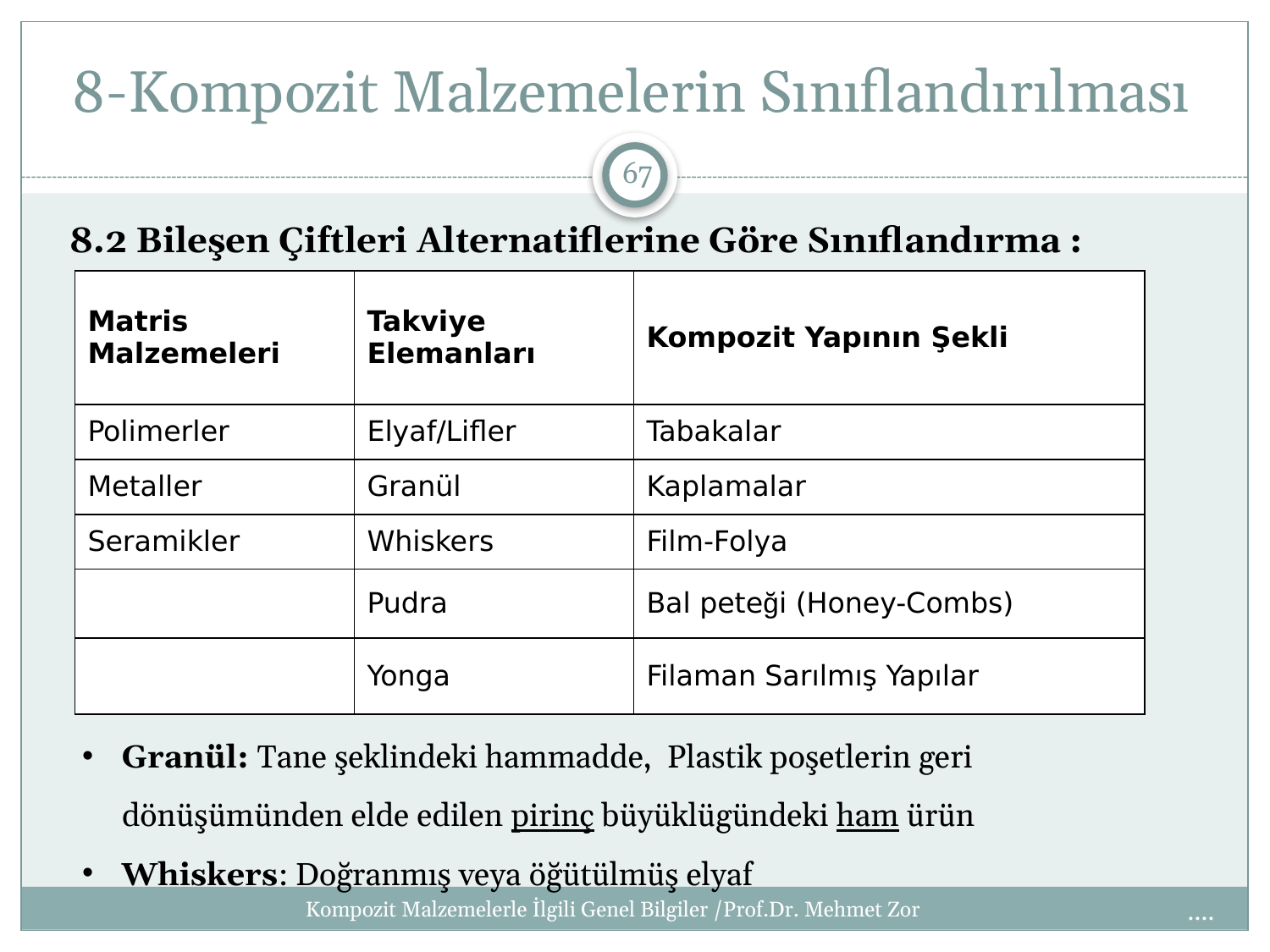

8-Kompozit Malzemelerin Sınıflandırılması
67
8.2 Bileşen Çiftleri Alternatiflerine Göre Sınıflandırma :

| Matris Malzemeleri | Takviye Elemanları | Kompozit Yapının Şekli |
| --- | --- | --- |
| Polimerler | Elyaf/Lifler | Tabakalar |
| Metaller | Granül | Kaplamalar |
| Seramikler | Whiskers | Film-Folya |
|  | Pudra | Bal peteği (Honey-Combs) |
|  | Yonga | Filaman Sarılmış Yapılar |
Granül: Tane şeklindeki hammadde,  Plastik poşetlerin geri dönüşümünden elde edilen pirinç büyüklügündeki ham ürün
Whiskers: Doğranmış veya öğütülmüş elyaf
Kompozit Malzemelerle İlgili Genel Bilgiler /Prof.Dr. Mehmet Zor
....